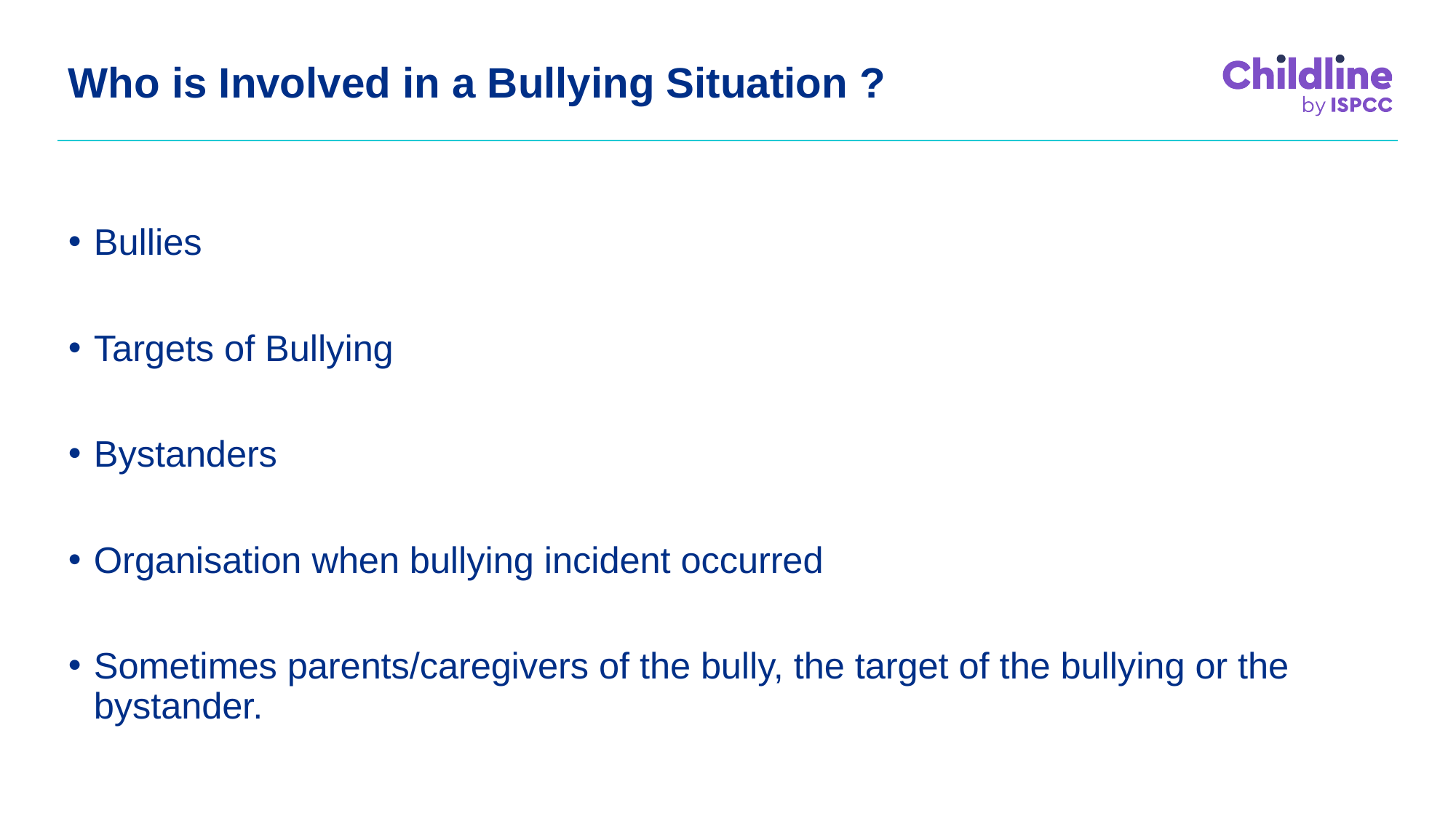

# Who is Involved in a Bullying Situation ?
Bullies

Targets of Bullying

Bystanders

Organisation when bullying incident occurred

Sometimes parents/caregivers of the bully, the target of the bullying or the bystander.